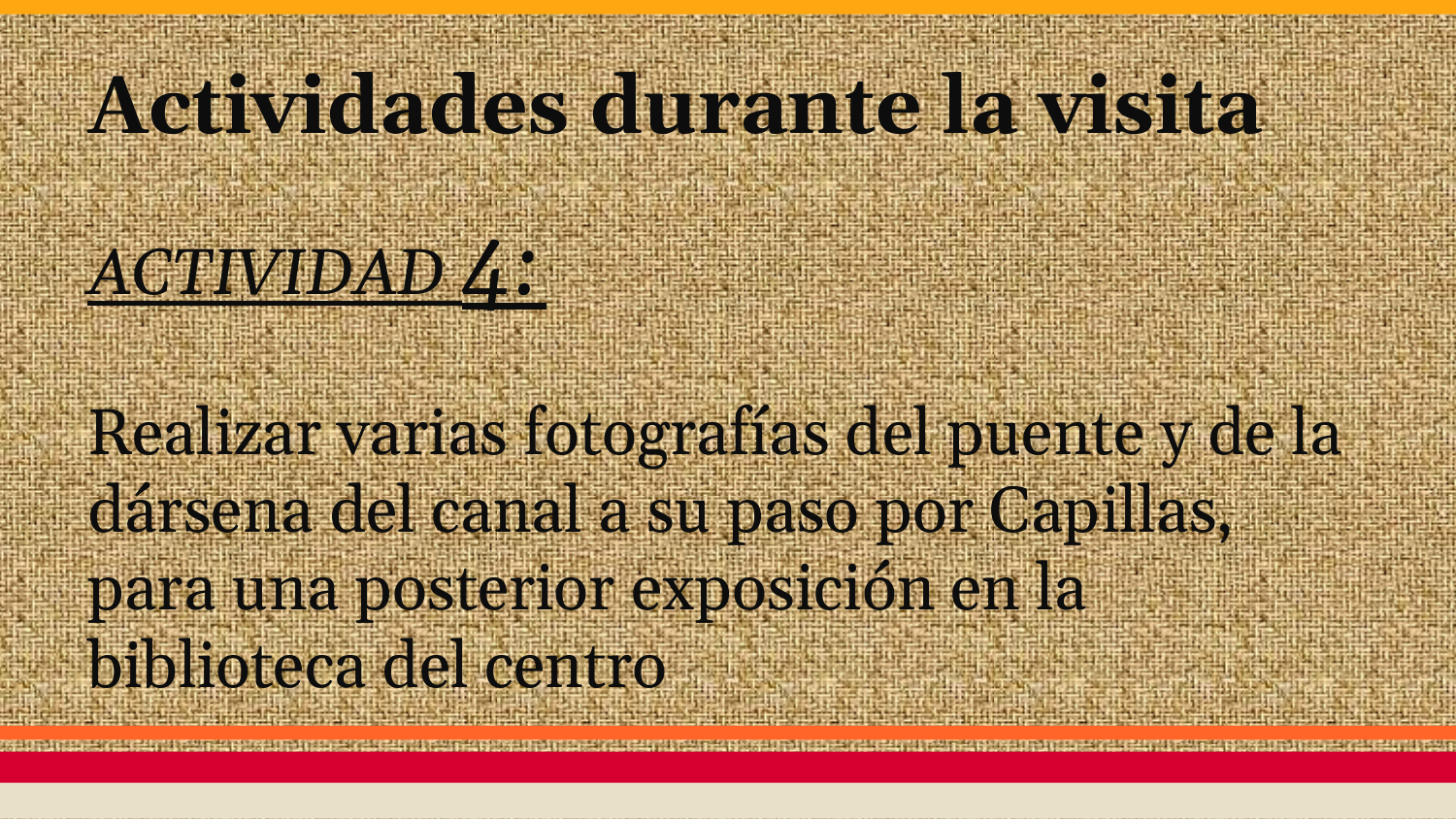

# Actividades durante la visita
ACTIVIDAD 4:

Realizar varias fotografías del puente y de la dársena del canal a su paso por Capillas, para una posterior exposición en la biblioteca del centro